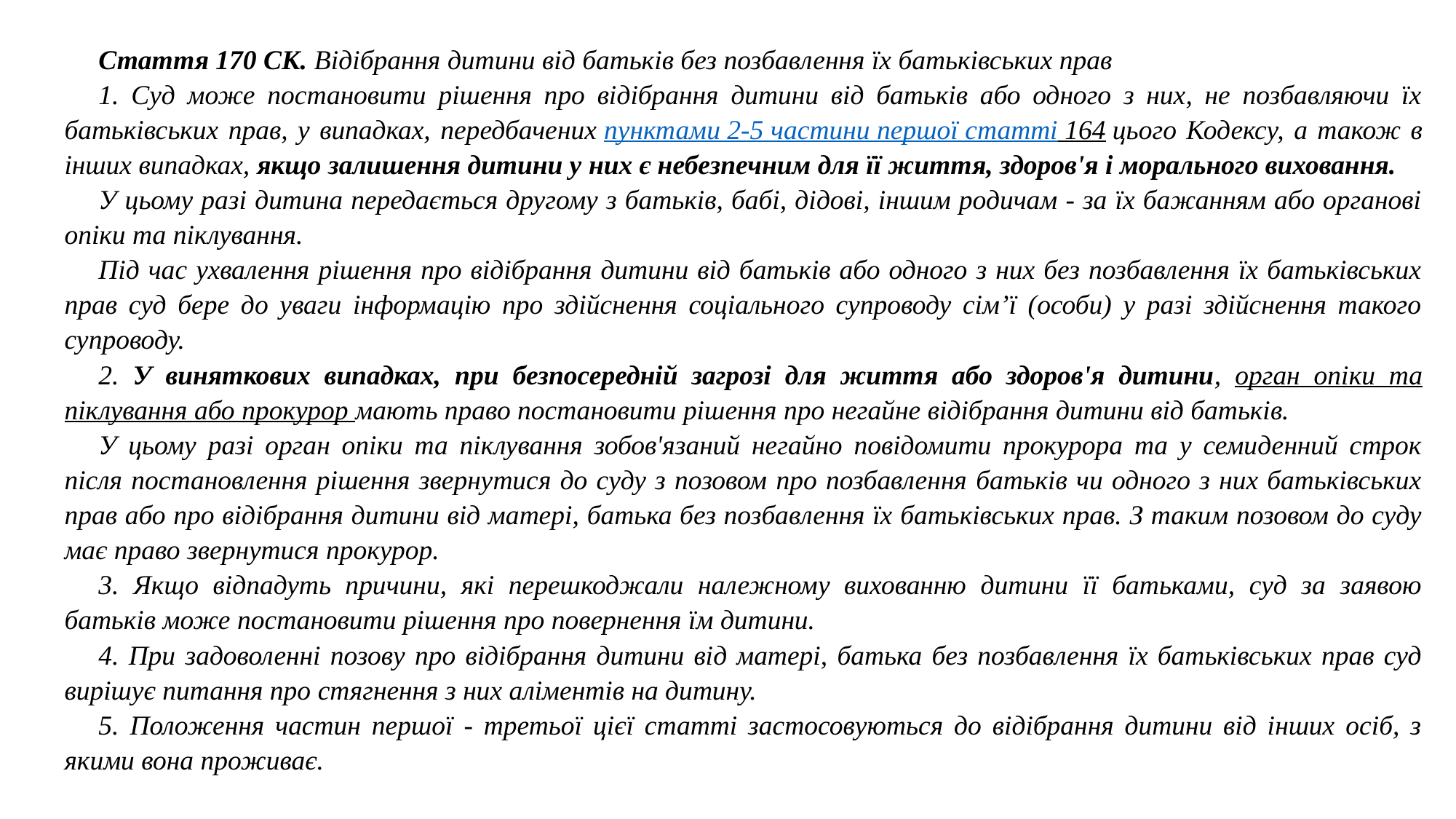

Стаття 170 СК. Відібрання дитини від батьків без позбавлення їх батьківських прав
1. Суд може постановити рішення про відібрання дитини від батьків або одного з них, не позбавляючи їх батьківських прав, у випадках, передбачених пунктами 2-5 частини першої статті 164 цього Кодексу, а також в інших випадках, якщо залишення дитини у них є небезпечним для її життя, здоров'я і морального виховання.
У цьому разі дитина передається другому з батьків, бабі, дідові, іншим родичам - за їх бажанням або органові опіки та піклування.
Під час ухвалення рішення про відібрання дитини від батьків або одного з них без позбавлення їх батьківських прав суд бере до уваги інформацію про здійснення соціального супроводу сім’ї (особи) у разі здійснення такого супроводу.
2. У виняткових випадках, при безпосередній загрозі для життя або здоров'я дитини, орган опіки та піклування або прокурор мають право постановити рішення про негайне відібрання дитини від батьків.
У цьому разі орган опіки та піклування зобов'язаний негайно повідомити прокурора та у семиденний строк після постановлення рішення звернутися до суду з позовом про позбавлення батьків чи одного з них батьківських прав або про відібрання дитини від матері, батька без позбавлення їх батьківських прав. З таким позовом до суду має право звернутися прокурор.
3. Якщо відпадуть причини, які перешкоджали належному вихованню дитини її батьками, суд за заявою батьків може постановити рішення про повернення їм дитини.
4. При задоволенні позову про відібрання дитини від матері, батька без позбавлення їх батьківських прав суд вирішує питання про стягнення з них аліментів на дитину.
5. Положення частин першої - третьої цієї статті застосовуються до відібрання дитини від інших осіб, з якими вона проживає.